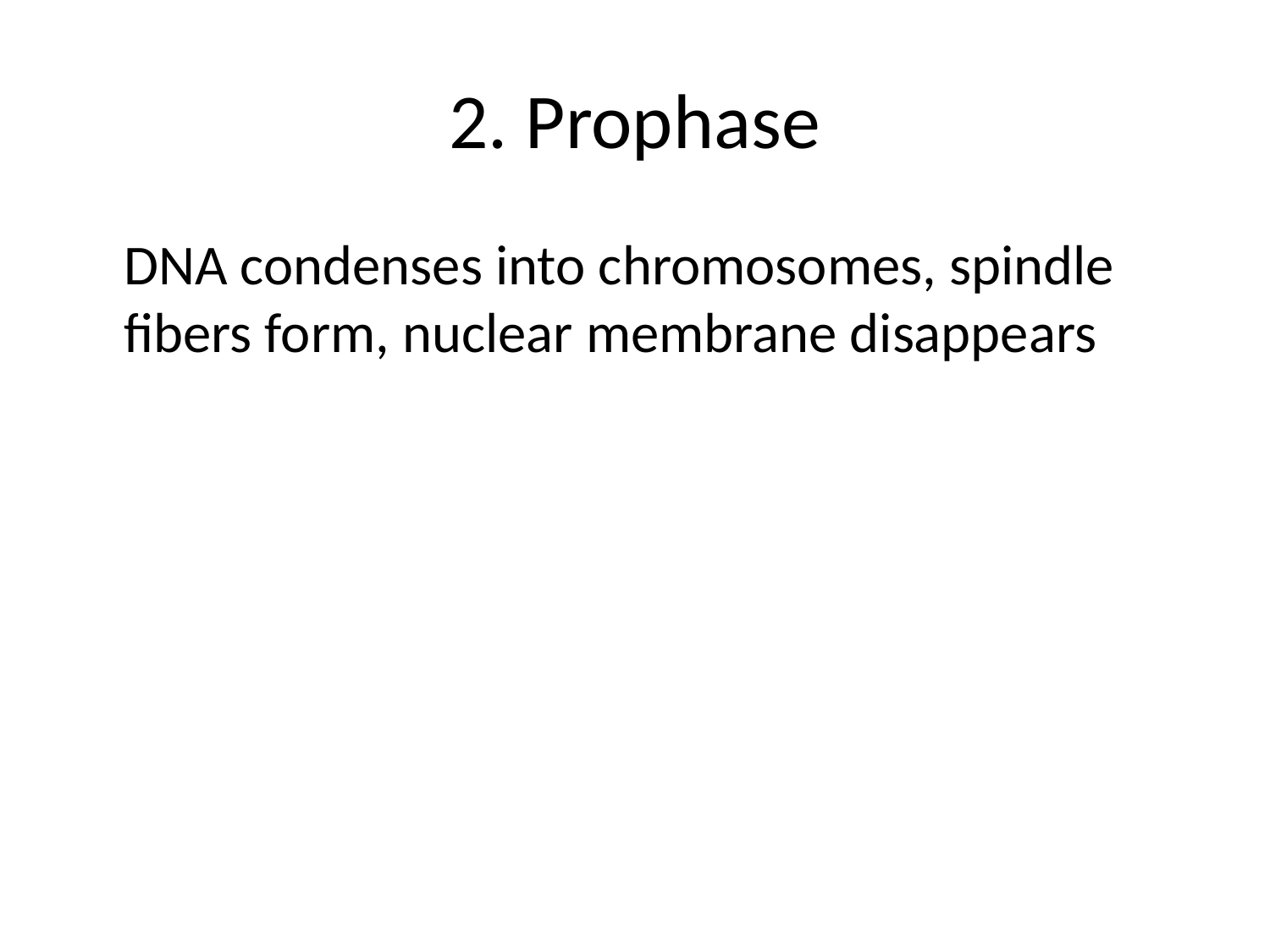

# 2. Prophase
	DNA condenses into chromosomes, spindle fibers form, nuclear membrane disappears